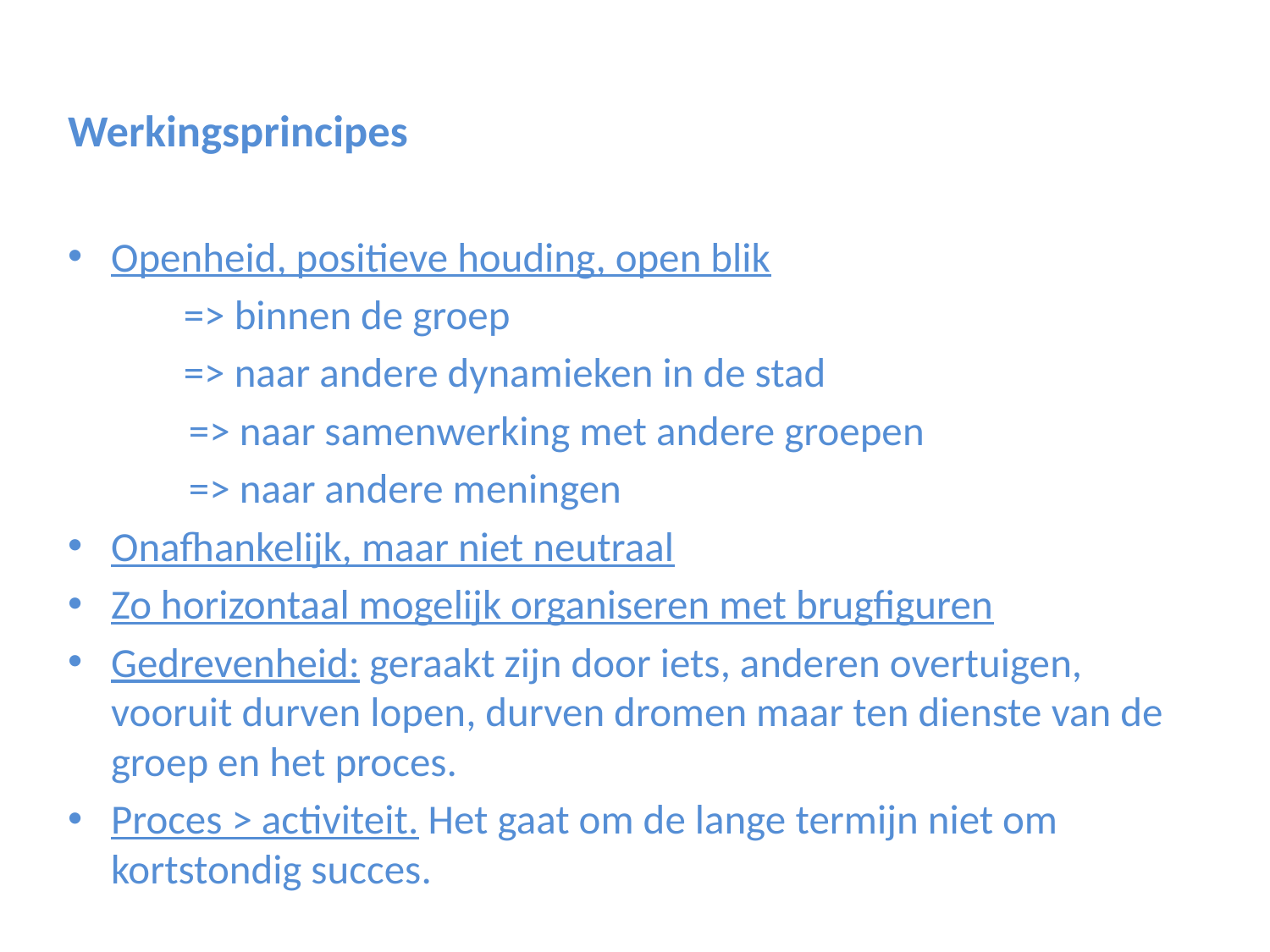

Werkingsprincipes

Openheid, positieve houding, open blik
	 => binnen de groep
	 => naar andere dynamieken in de stad
             => naar samenwerking met andere groepen
             => naar andere meningen
Onafhankelijk, maar niet neutraal
Zo horizontaal mogelijk organiseren met brugfiguren
Gedrevenheid: geraakt zijn door iets, anderen overtuigen, vooruit durven lopen, durven dromen maar ten dienste van de groep en het proces.
Proces > activiteit. Het gaat om de lange termijn niet om kortstondig succes.